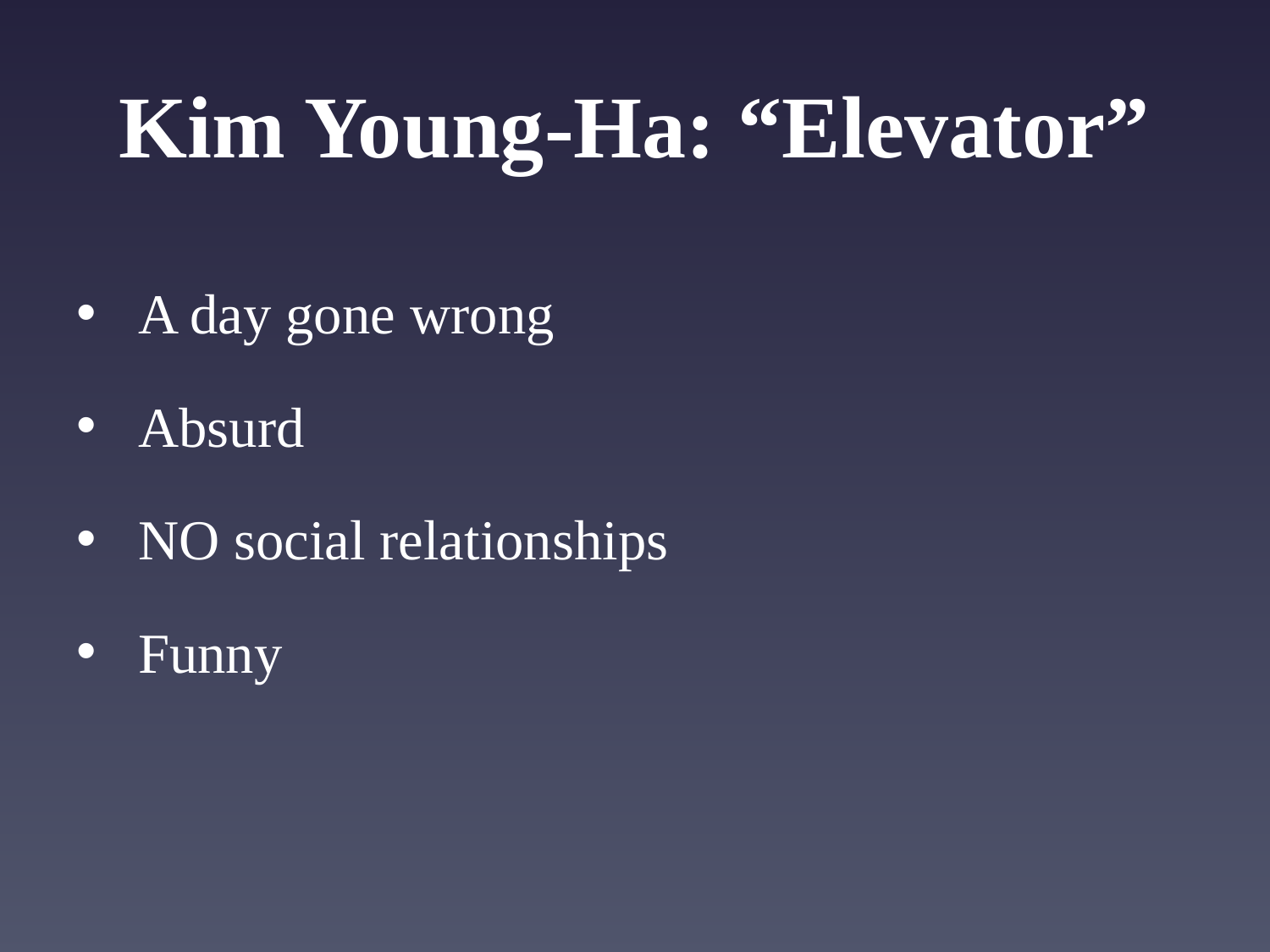

# Kim Young-Ha: “Elevator”
 A day gone wrong
 Absurd
 NO social relationships
 Funny